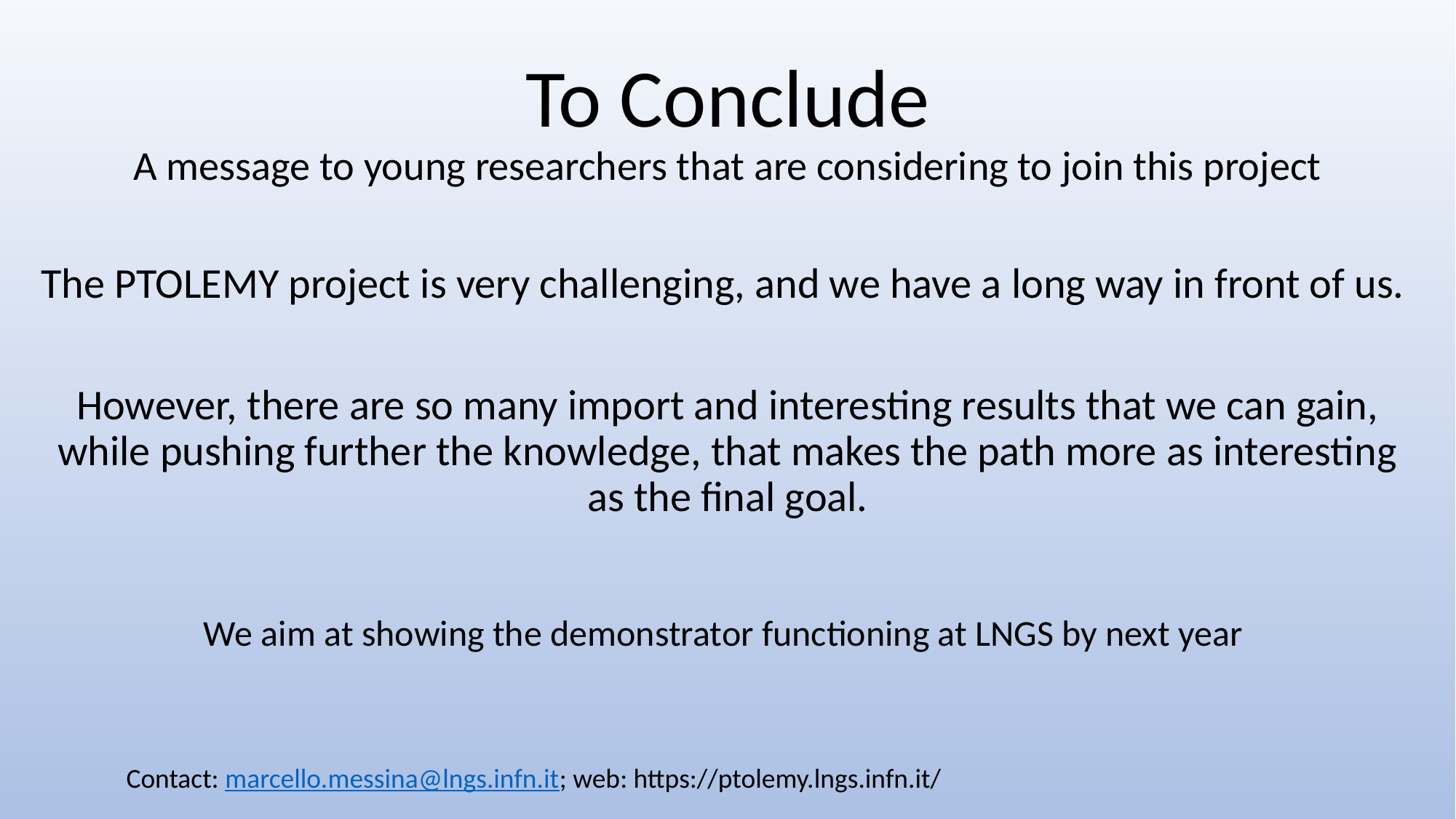

# To Conclude A message to young researchers that are considering to join this project
The PTOLEMY project is very challenging, and we have a long way in front of us.

However, there are so many import and interesting results that we can gain, while pushing further the knowledge, that makes the path more as interesting as the final goal.
We aim at showing the demonstrator functioning at LNGS by next year
Contact: marcello.messina@lngs.infn.it; web: https://ptolemy.lngs.infn.it/